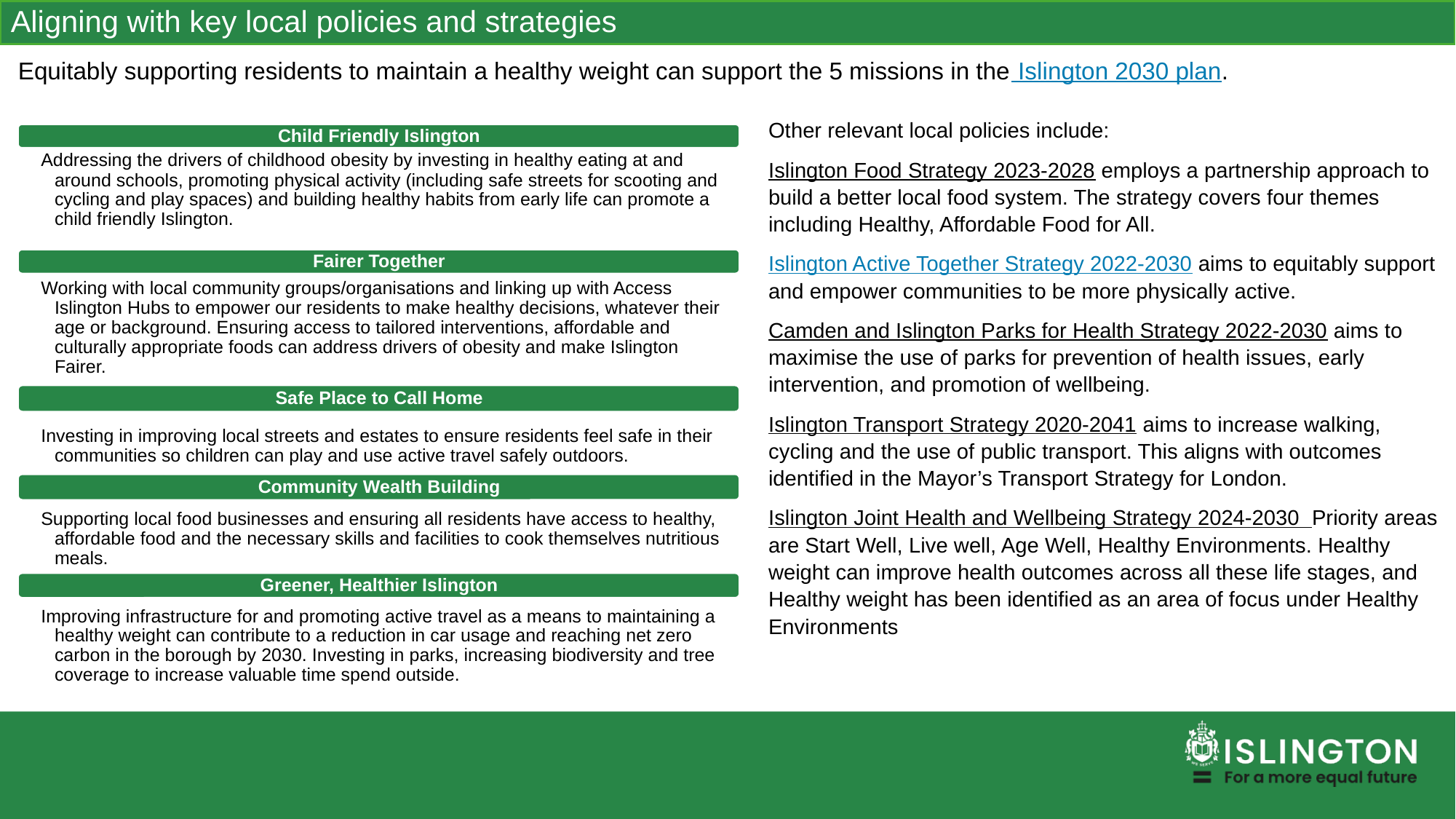

Aligning with key local policies and strategies
Equitably supporting residents to maintain a healthy weight can support the 5 missions in the Islington 2030 plan.

Other relevant local policies include:
Islington Food Strategy 2023-2028 employs a partnership approach to build a better local food system. The strategy covers four themes including Healthy, Affordable Food for All.
Islington Active Together Strategy 2022-2030 aims to equitably support and empower communities to be more physically active.
Camden and Islington Parks for Health Strategy 2022-2030 aims to maximise the use of parks for prevention of health issues, early intervention, and promotion of wellbeing.
Islington Transport Strategy 2020-2041 aims to increase walking, cycling and the use of public transport. This aligns with outcomes identified in the Mayor’s Transport Strategy for London.
Islington Joint Health and Wellbeing Strategy 2024-2030  Priority areas are Start Well, Live well, Age Well, Healthy Environments. Healthy weight can improve health outcomes across all these life stages, and Healthy weight has been identified as an area of focus under Healthy Environments

Child Friendly Islington
Addressing the drivers of childhood obesity by investing in healthy eating at and around schools, promoting physical activity (including safe streets for scooting and cycling and play spaces) and building healthy habits from early life can promote a child friendly Islington.
Fairer Together
Working with local community groups/organisations and linking up with Access Islington Hubs to empower our residents to make healthy decisions, whatever their age or background. Ensuring access to tailored interventions, affordable and culturally appropriate foods can address drivers of obesity and make Islington Fairer.
Safe Place to Call Home
Investing in improving local streets and estates to ensure residents feel safe in their communities so children can play and use active travel safely outdoors.
Community Wealth Building
Supporting local food businesses and ensuring all residents have access to healthy, affordable food and the necessary skills and facilities to cook themselves nutritious meals.
Greener, Healthier Islington
Improving infrastructure for and promoting active travel as a means to maintaining a healthy weight can contribute to a reduction in car usage and reaching net zero carbon in the borough by 2030. Investing in parks, increasing biodiversity and tree coverage to increase valuable time spend outside.